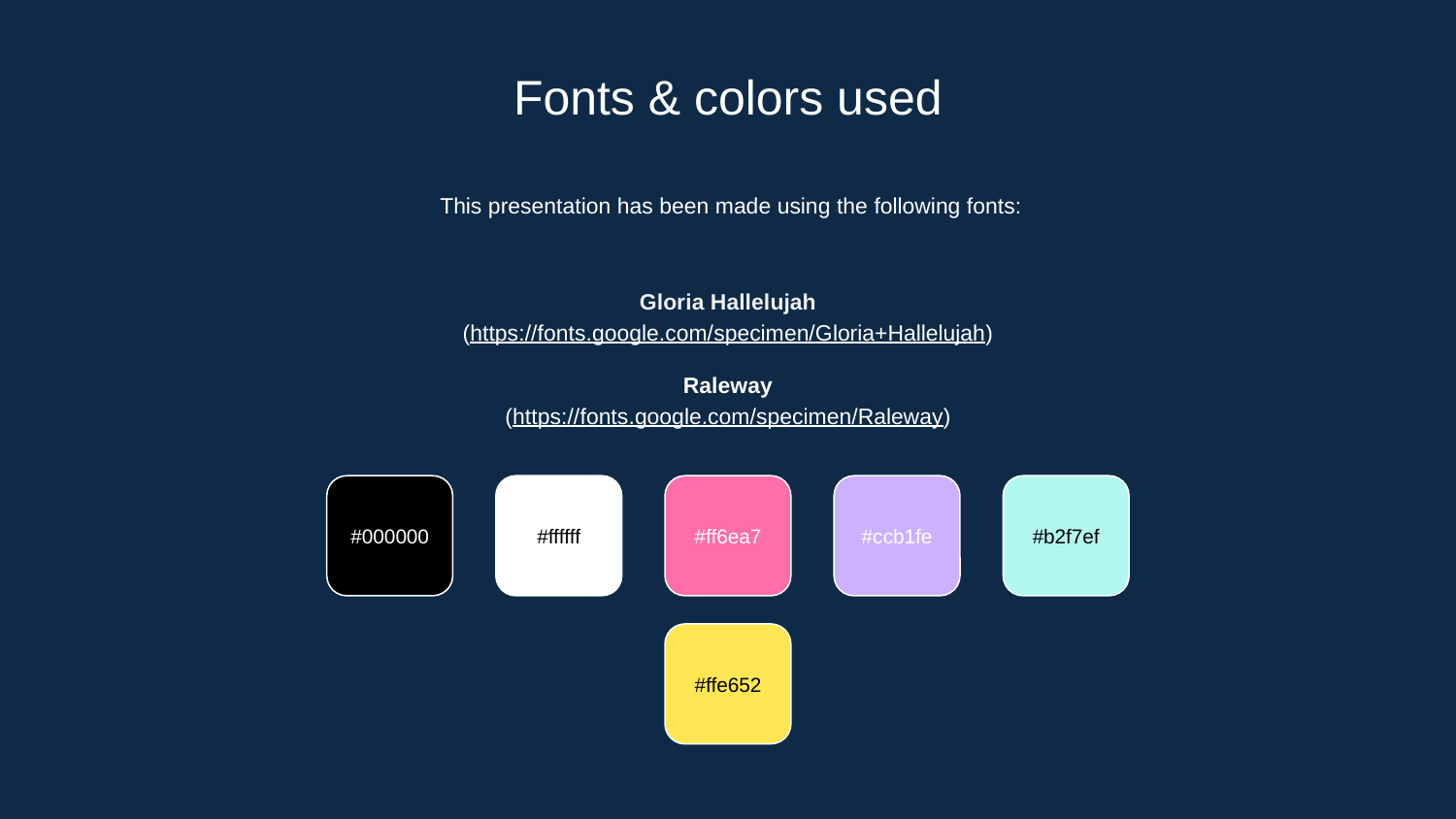

# Fonts & colors used
This presentation has been made using the following fonts:

Gloria Hallelujah
(https://fonts.google.com/specimen/Gloria+Hallelujah)

Raleway
(https://fonts.google.com/specimen/Raleway)

#000000
#ffffff
#ff6ea7
#ccb1fe
#b2f7ef

#ffe652